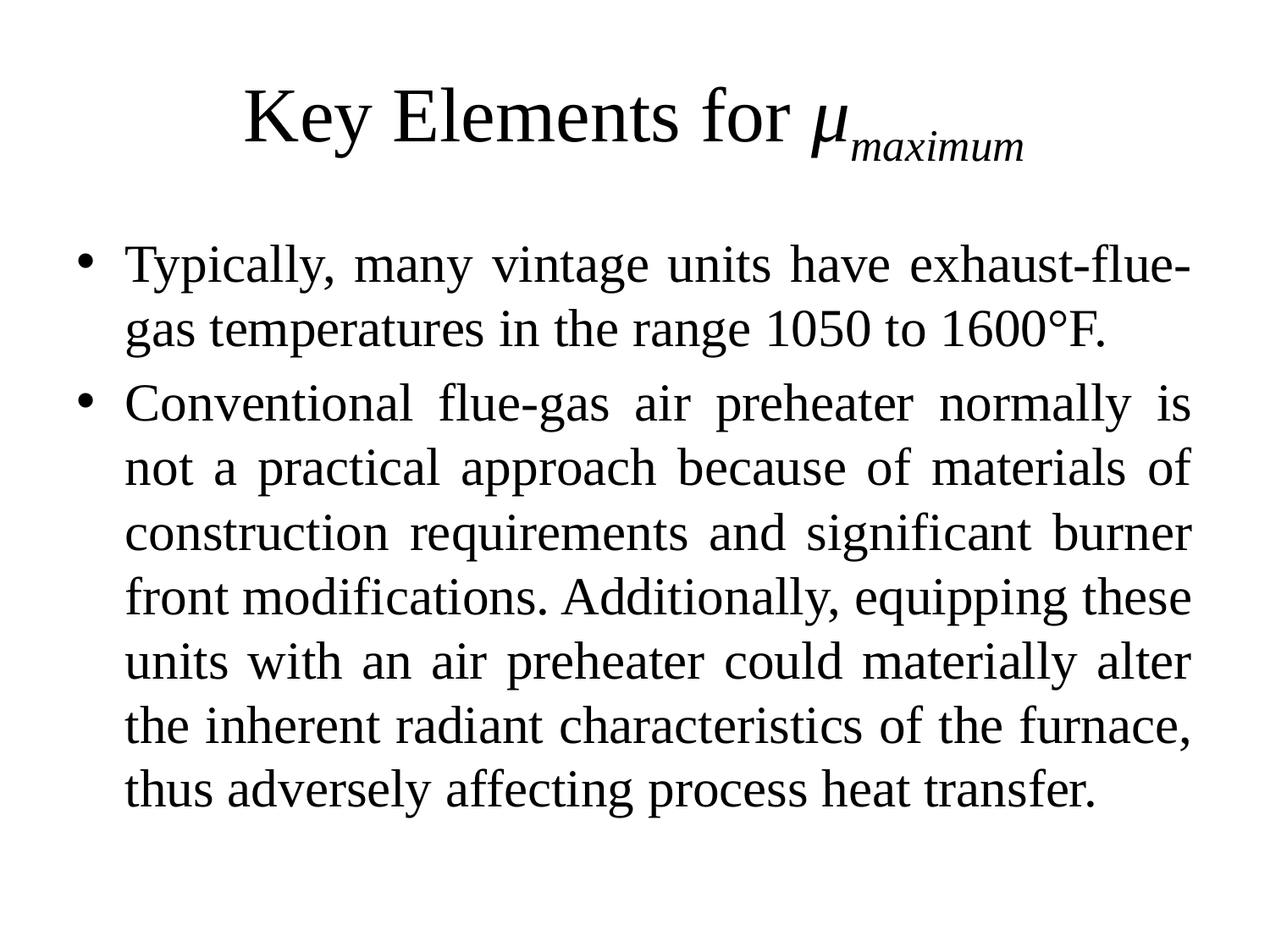

# Key Elements for μmaximum
Typically, many vintage units have exhaust-flue-gas temperatures in the range 1050 to 1600°F.
Conventional flue-gas air preheater normally is not a practical approach because of materials of construction requirements and significant burner front modifications. Additionally, equipping these units with an air preheater could materially alter the inherent radiant characteristics of the furnace, thus adversely affecting process heat transfer.